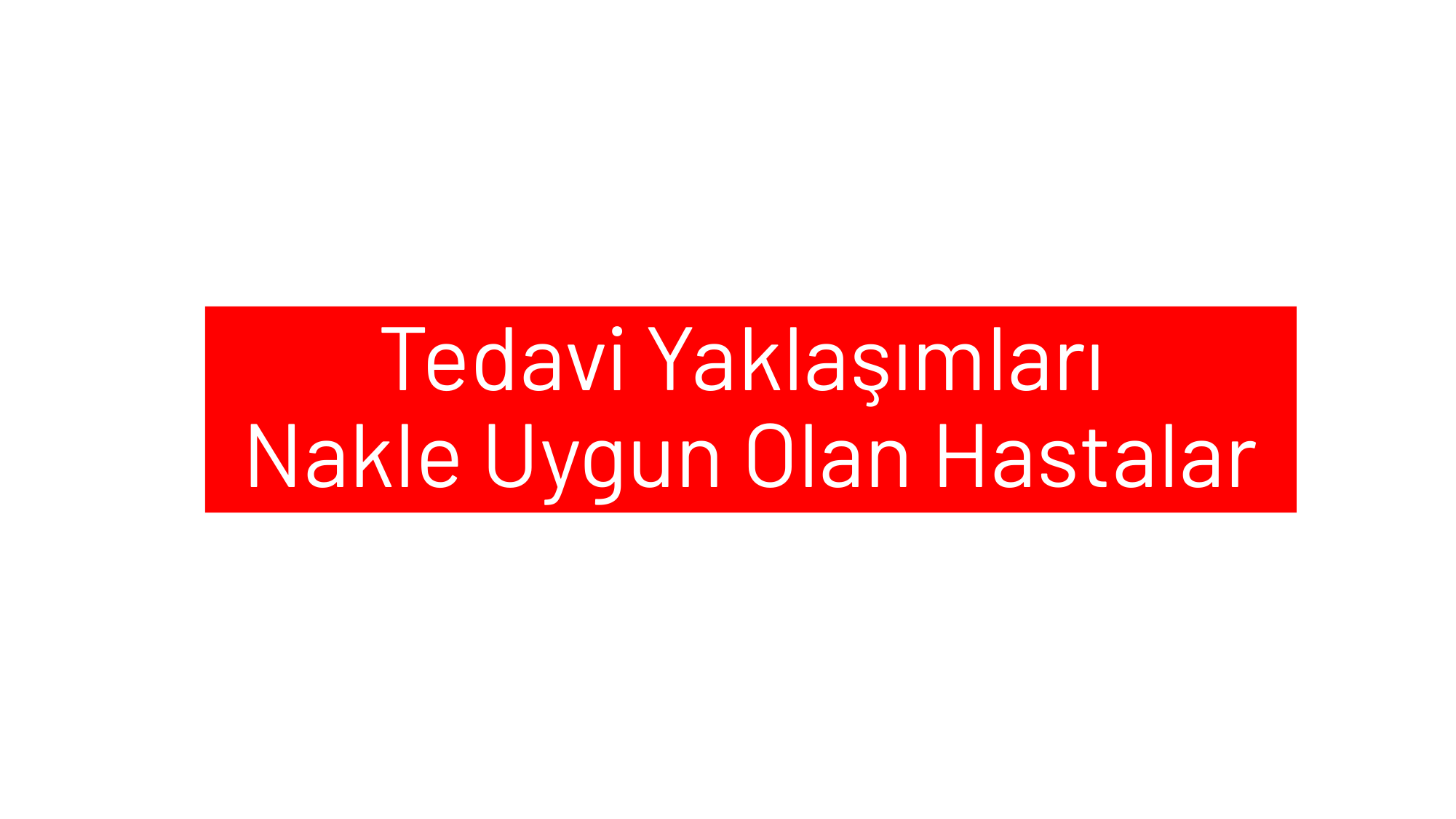

# Tedavi Yaklaşımları Nakle Uygun Olan Hastalar